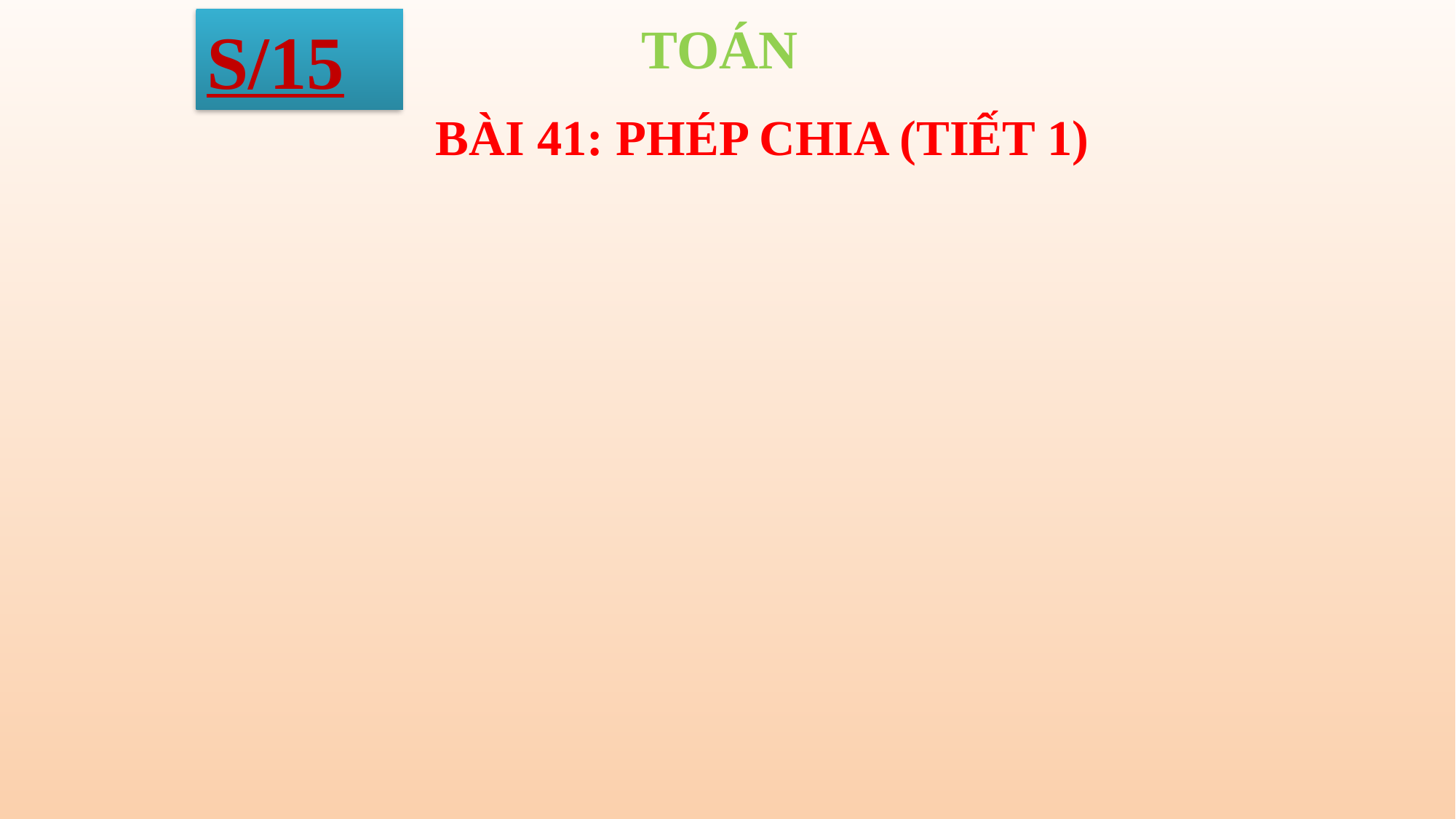

S/15
TOÁN
BÀI 41: PHÉP CHIA (TIẾT 1)